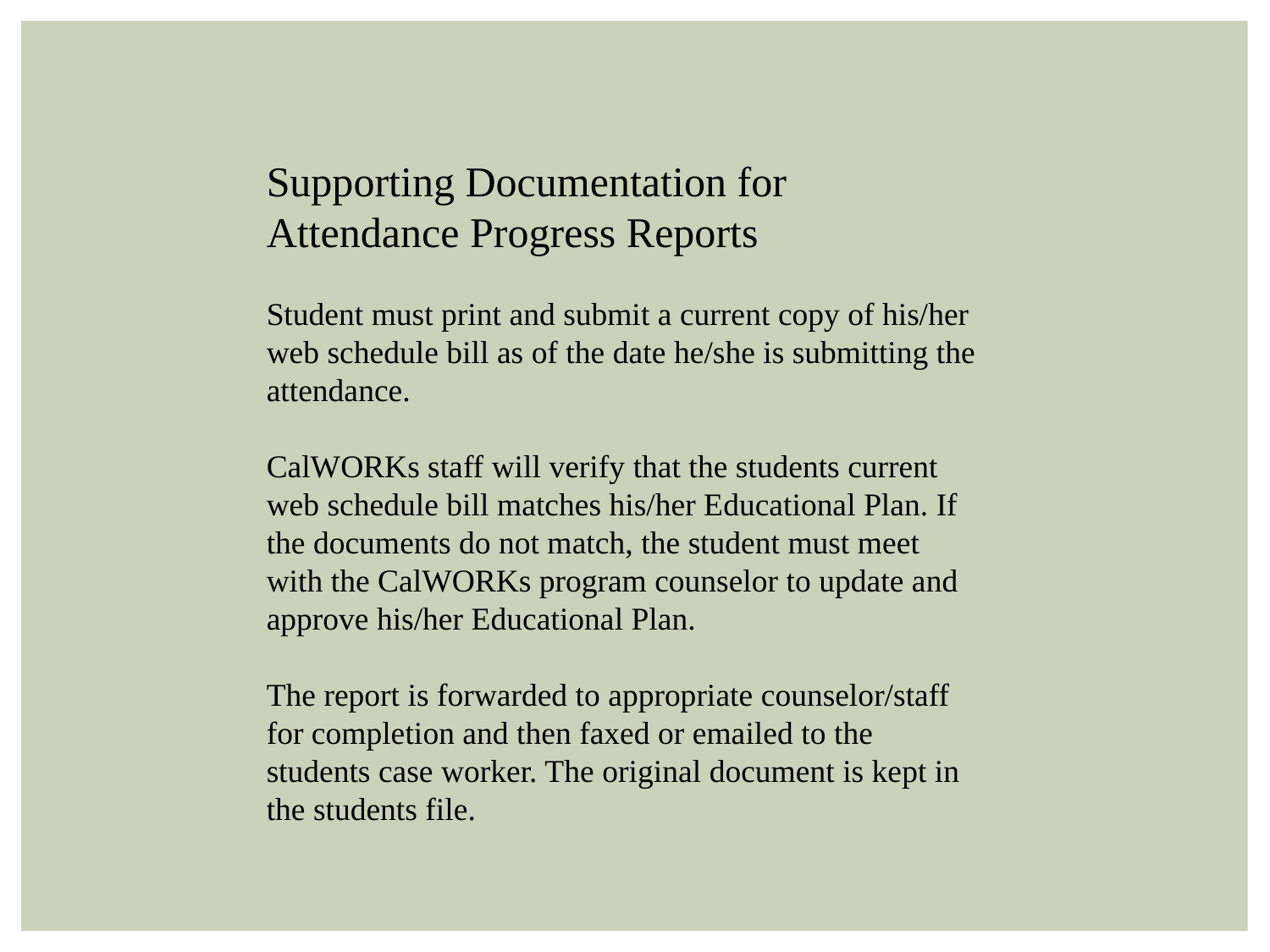

Supporting Documentation for Attendance Progress Reports

Student must print and submit a current copy of his/her web schedule bill as of the date he/she is submitting the attendance.

CalWORKs staff will verify that the students current web schedule bill matches his/her Educational Plan. If the documents do not match, the student must meet with the CalWORKs program counselor to update and approve his/her Educational Plan.

The report is forwarded to appropriate counselor/staff for completion and then faxed or emailed to the students case worker. The original document is kept in the students file.